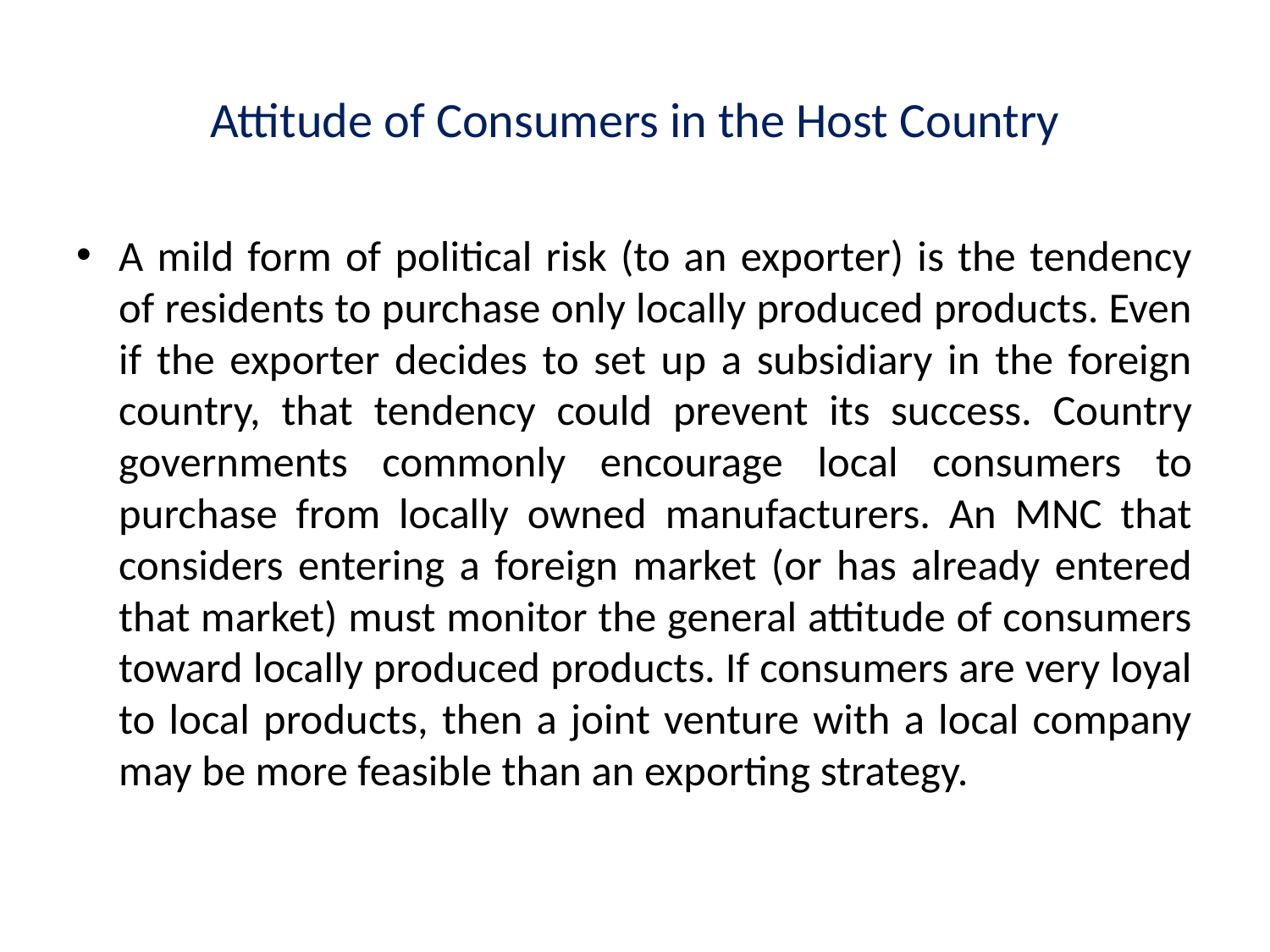

# Attitude of Consumers in the Host Country
A mild form of political risk (to an exporter) is the tendency of residents to purchase only locally produced products. Even if the exporter decides to set up a subsidiary in the foreign country, that tendency could prevent its success. Country governments commonly encourage local consumers to purchase from locally owned manufacturers. An MNC that considers entering a foreign market (or has already entered that market) must monitor the general attitude of consumers toward locally produced products. If consumers are very loyal to local products, then a joint venture with a local company may be more feasible than an exporting strategy.